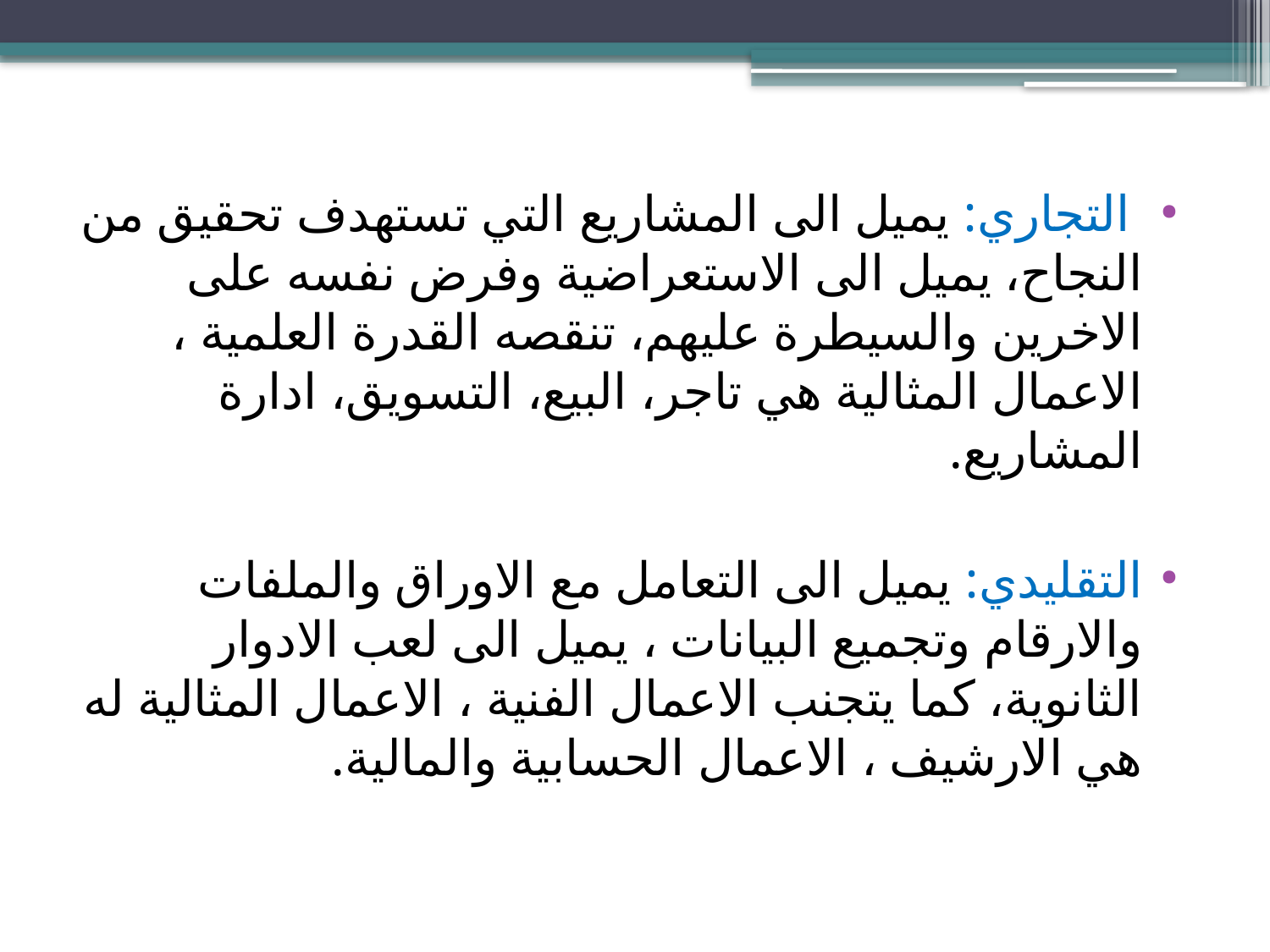

التجاري: يميل الى المشاريع التي تستهدف تحقيق من النجاح، يميل الى الاستعراضية وفرض نفسه على الاخرين والسيطرة عليهم، تنقصه القدرة العلمية ، الاعمال المثالية هي تاجر، البيع، التسويق، ادارة المشاريع.

التقليدي: يميل الى التعامل مع الاوراق والملفات والارقام وتجميع البيانات ، يميل الى لعب الادوار الثانوية، كما يتجنب الاعمال الفنية ، الاعمال المثالية له هي الارشيف ، الاعمال الحسابية والمالية.